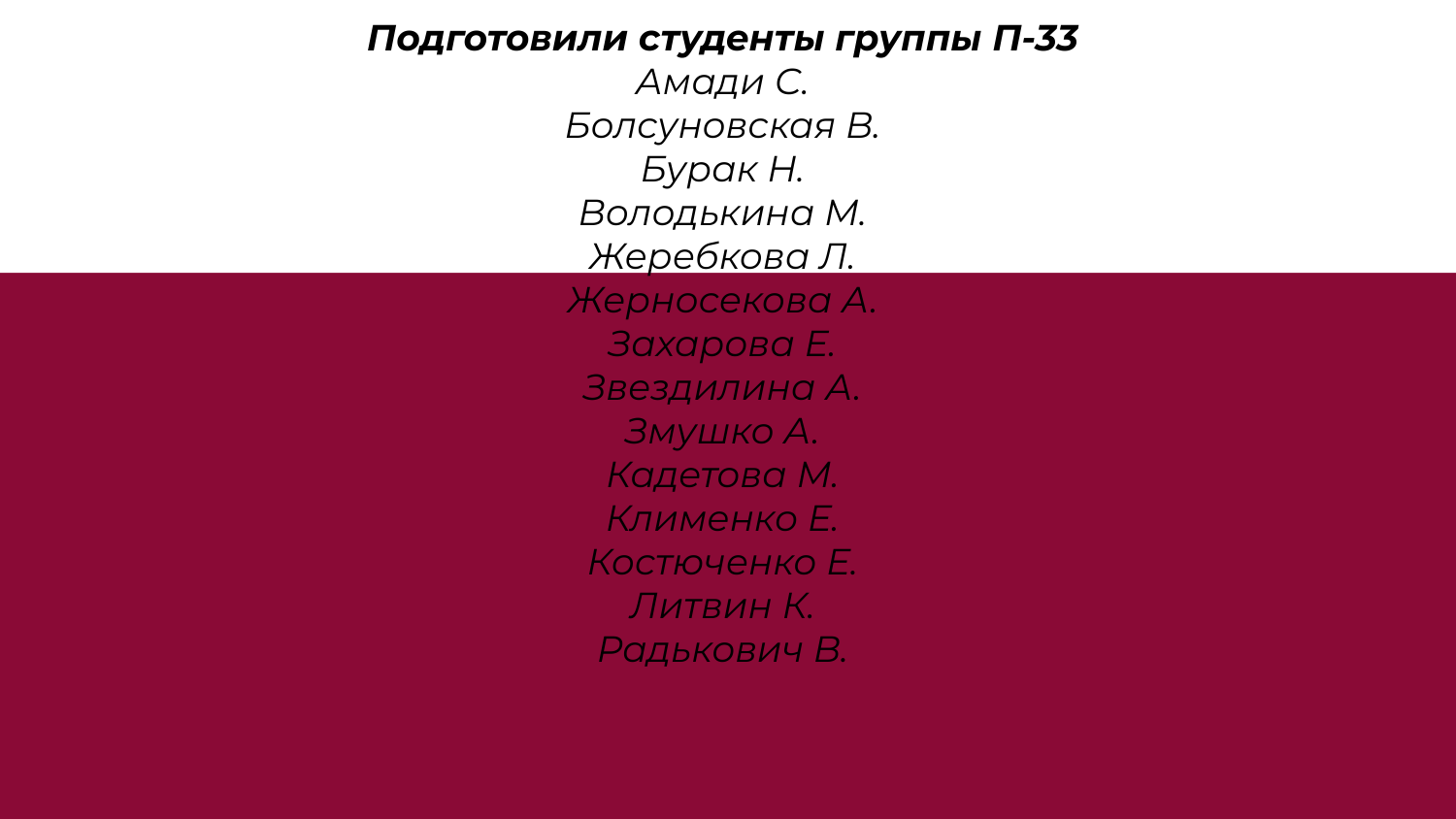

Подготовили студенты группы П-33
Амади С.
Болсуновская В.
Бурак Н.
Володькина М.
Жеребкова Л.
Жерносекова А.
Захарова Е.
Звездилина А.
Змушко А.
Кадетова М.
Клименко Е.
Костюченко Е.
Литвин К.
Радькович В.